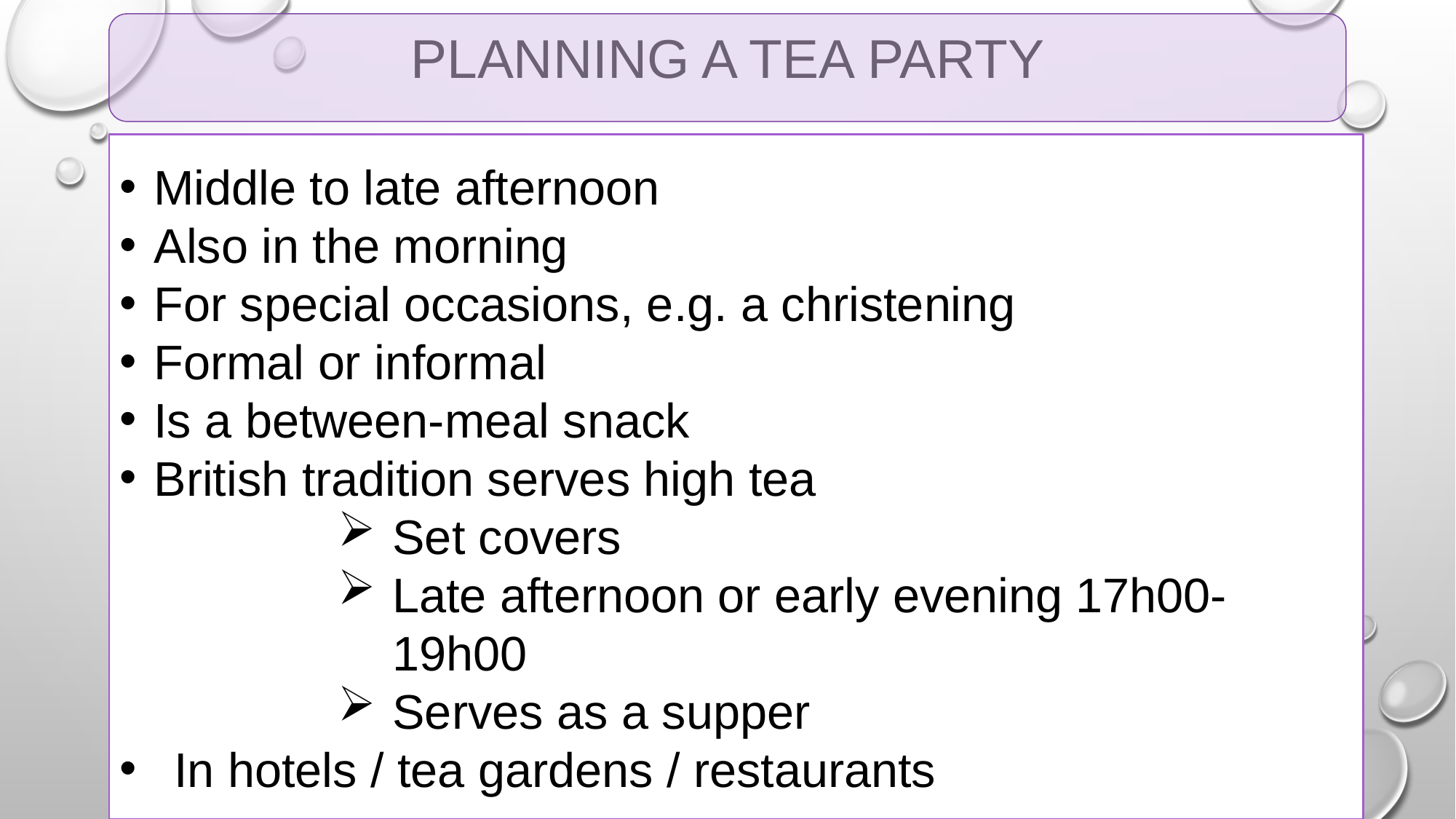

# Planning a tea party

Middle to late afternoon
Also in the morning
For special occasions, e.g. a christening
Formal or informal
Is a between-meal snack
British tradition serves high tea
Set covers
Late afternoon or early evening 17h00-19h00
Serves as a supper
In hotels / tea gardens / restaurants